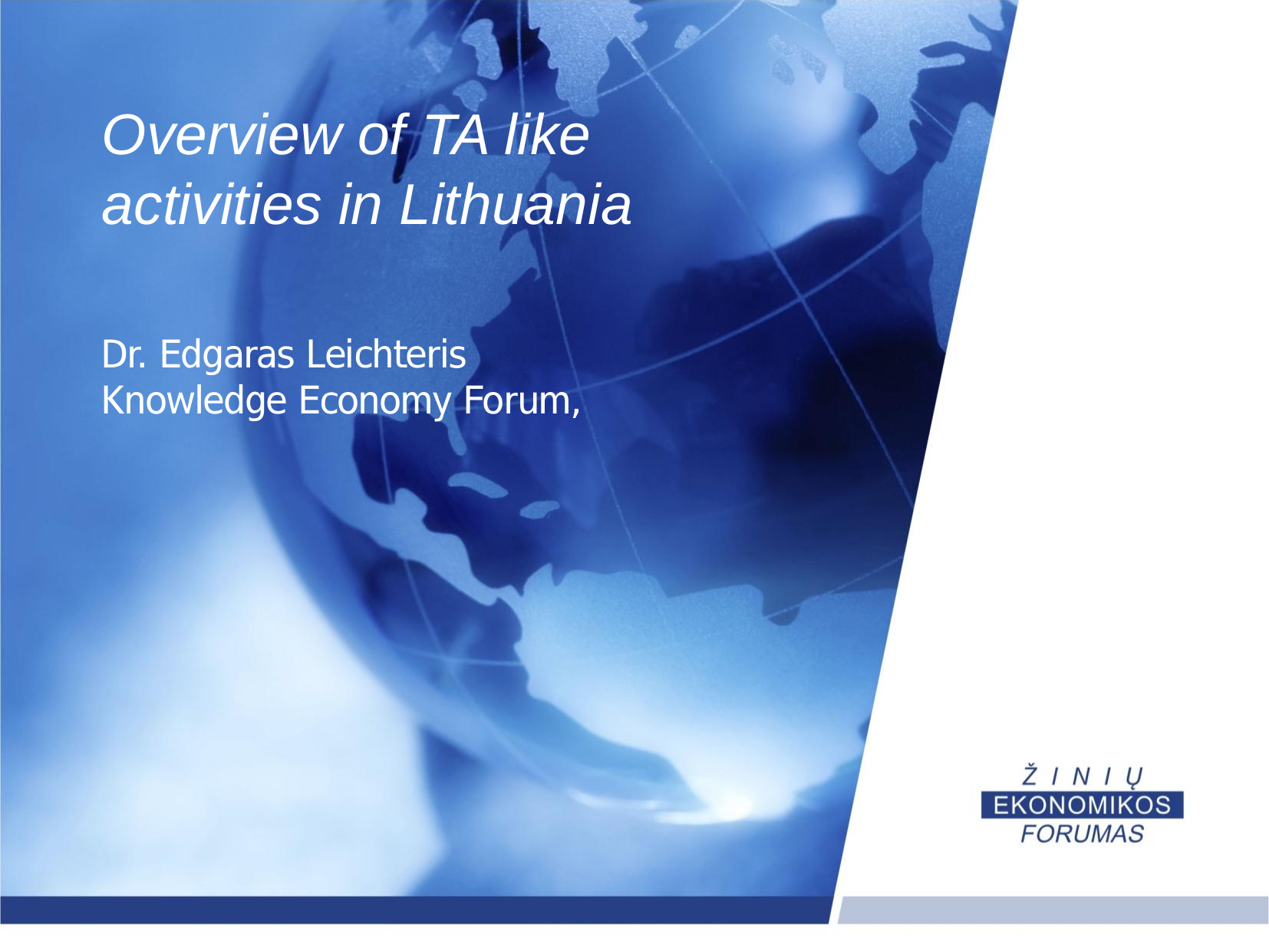

Overview of TA like
activities in Lithuania

Dr. Edgaras Leichteris
Knowledge Economy Forum,